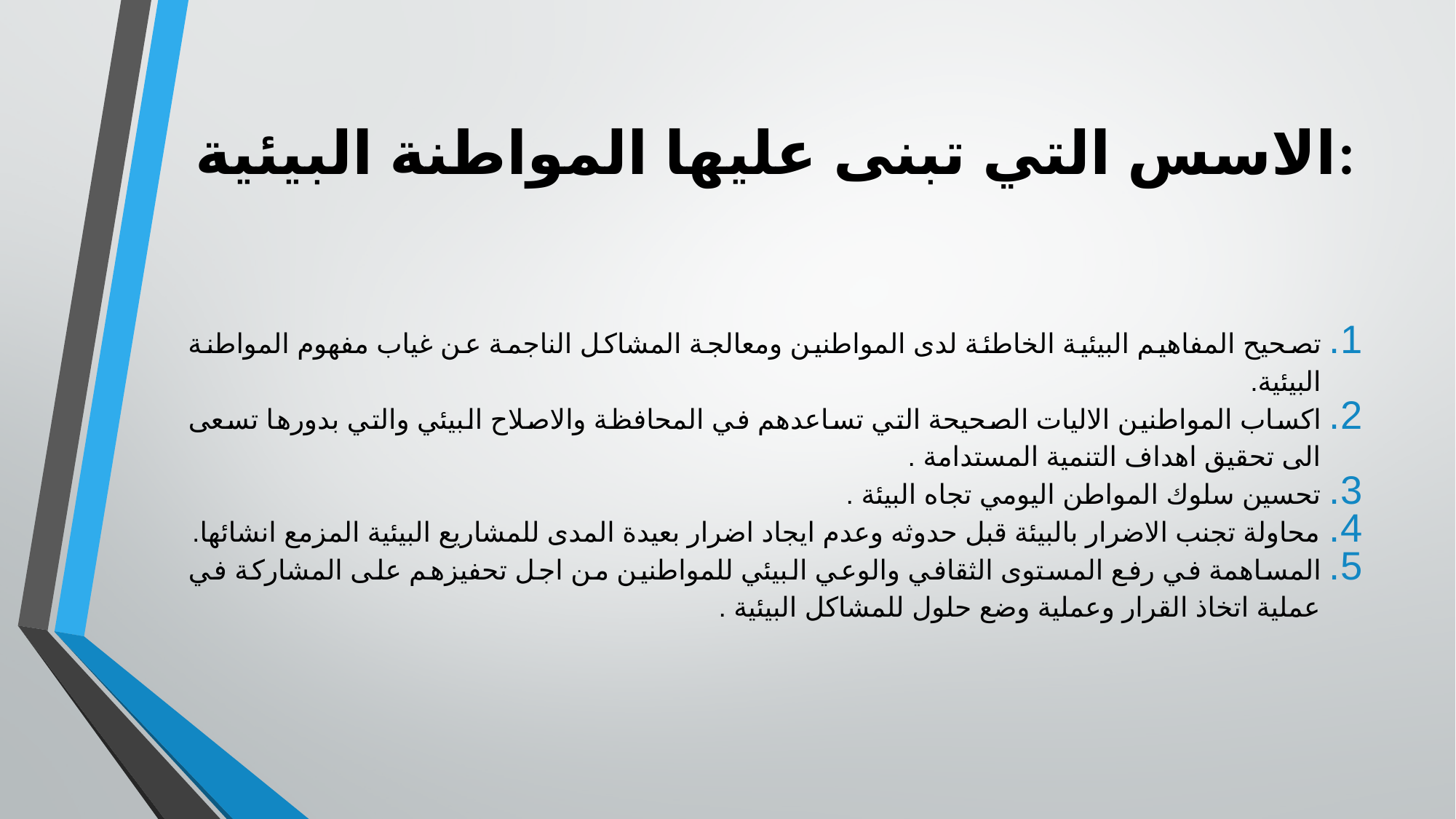

# الاسس التي تبنى عليها المواطنة البيئية:
تصحيح المفاهيم البيئية الخاطئة لدى المواطنين ومعالجة المشاكل الناجمة عن غياب مفهوم المواطنة البيئية.
اكساب المواطنين الاليات الصحيحة التي تساعدهم في المحافظة والاصلاح البيئي والتي بدورها تسعى الى تحقيق اهداف التنمية المستدامة .
تحسين سلوك المواطن اليومي تجاه البيئة .
محاولة تجنب الاضرار بالبيئة قبل حدوثه وعدم ايجاد اضرار بعيدة المدى للمشاريع البيئية المزمع انشائها.
المساهمة في رفع المستوى الثقافي والوعي البيئي للمواطنين من اجل تحفيزهم على المشاركة في عملية اتخاذ القرار وعملية وضع حلول للمشاكل البيئية .